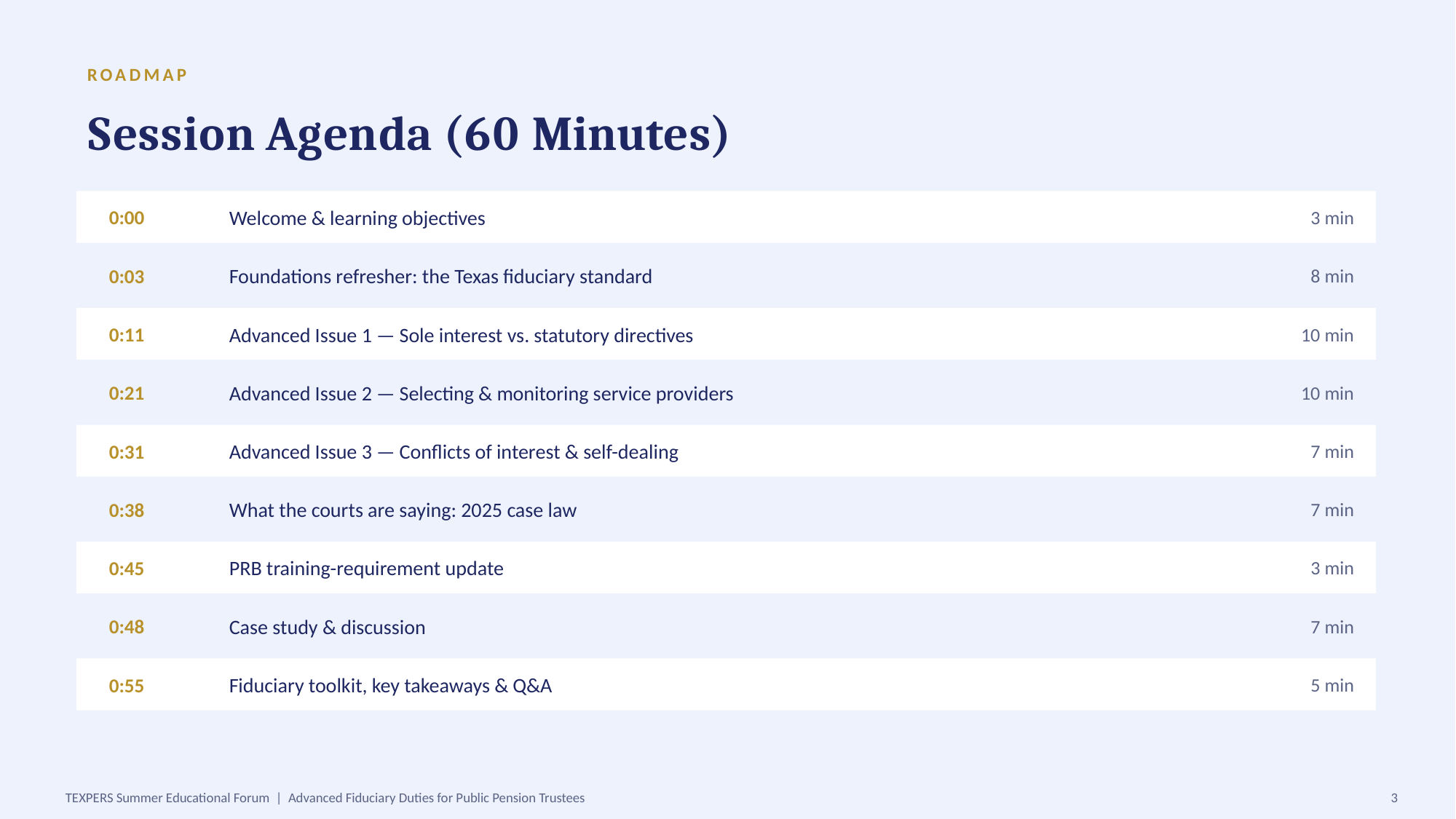

ROADMAP
Session Agenda (60 Minutes)

0:00
Welcome & learning objectives
3 min

0:03
Foundations refresher: the Texas fiduciary standard
8 min

0:11
Advanced Issue 1 — Sole interest vs. statutory directives
10 min

0:21
Advanced Issue 2 — Selecting & monitoring service providers
10 min

0:31
Advanced Issue 3 — Conflicts of interest & self-dealing
7 min

0:38
What the courts are saying: 2025 case law
7 min

0:45
PRB training-requirement update
3 min

0:48
Case study & discussion
7 min

0:55
Fiduciary toolkit, key takeaways & Q&A
5 min
TEXPERS Summer Educational Forum  |  Advanced Fiduciary Duties for Public Pension Trustees
3